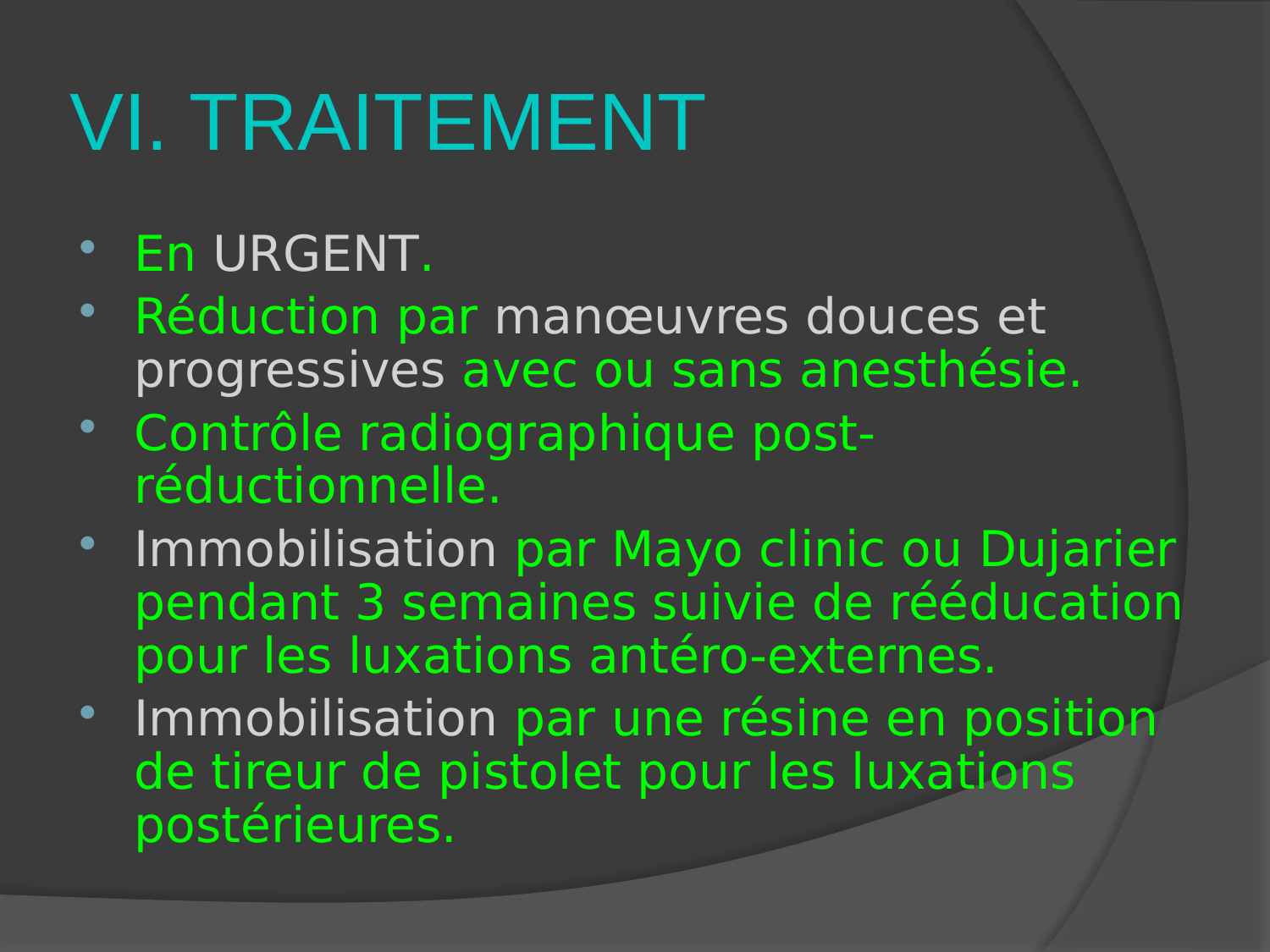

# VI. TRAITEMENT
En URGENT.
Réduction par manœuvres douces et progressives avec ou sans anesthésie.
Contrôle radiographique post-réductionnelle.
Immobilisation par Mayo clinic ou Dujarier pendant 3 semaines suivie de rééducation pour les luxations antéro-externes.
Immobilisation par une résine en position de tireur de pistolet pour les luxations postérieures.